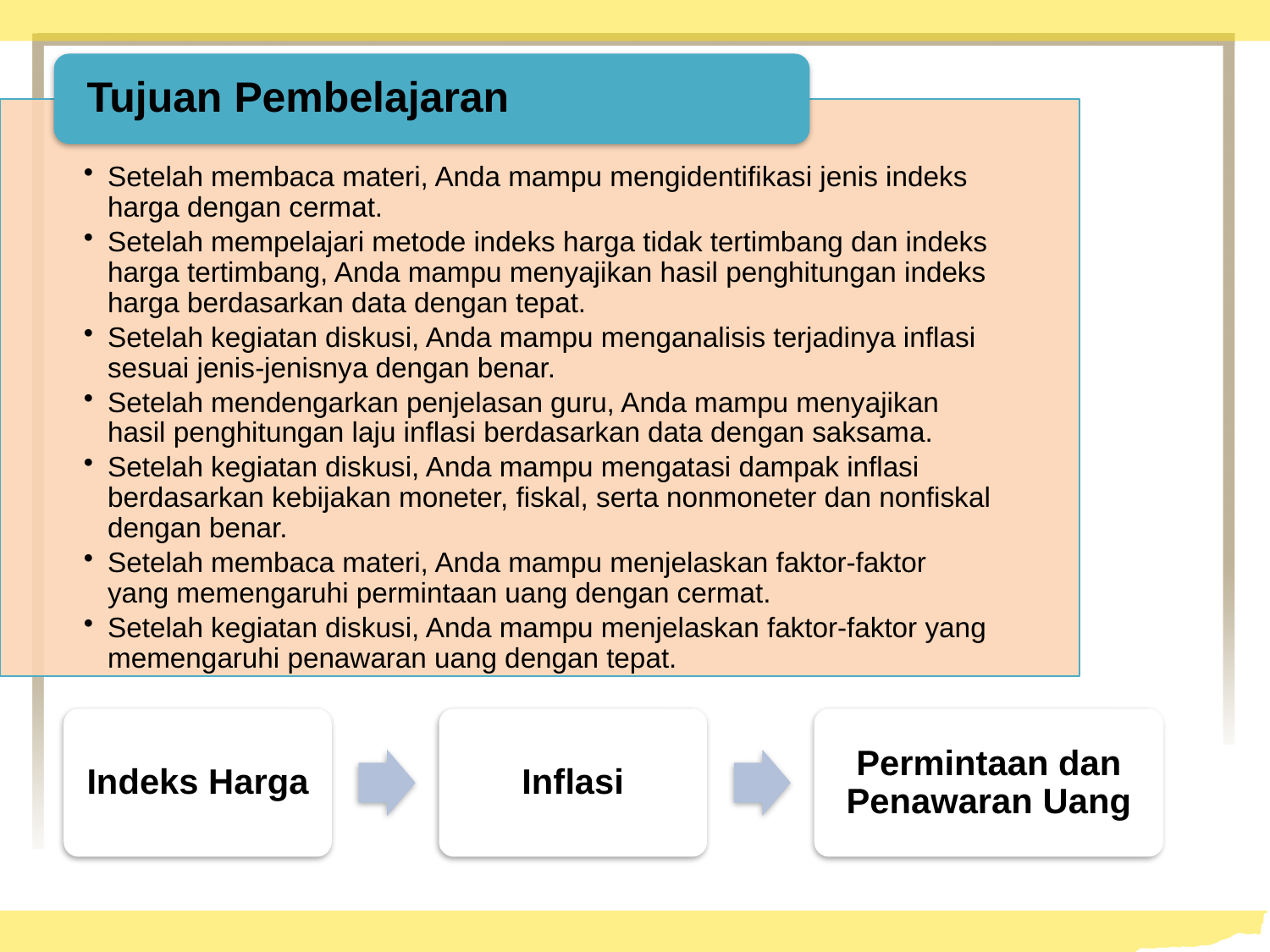

Setelah membaca materi, Anda mampu mengidentifikasi jenis indeks harga dengan cermat.
Setelah mempelajari metode indeks harga tidak tertimbang dan indeks harga tertimbang, Anda mampu menyajikan hasil penghitungan indeks harga berdasarkan data dengan tepat.
Setelah kegiatan diskusi, Anda mampu menganalisis terjadinya inflasi sesuai jenis-jenisnya dengan benar.
Setelah mendengarkan penjelasan guru, Anda mampu menyajikan hasil penghitungan laju inflasi berdasarkan data dengan saksama.
Setelah kegiatan diskusi, Anda mampu mengatasi dampak inflasi berdasarkan kebijakan moneter, fiskal, serta nonmoneter dan nonfiskal dengan benar.
Setelah membaca materi, Anda mampu menjelaskan faktor-faktor yang memengaruhi permintaan uang dengan cermat.
Setelah kegiatan diskusi, Anda mampu menjelaskan faktor-faktor yang memengaruhi penawaran uang dengan tepat.
Tujuan Pembelajaran
Indeks Harga

Inflasi

Permintaan dan Penawaran Uang